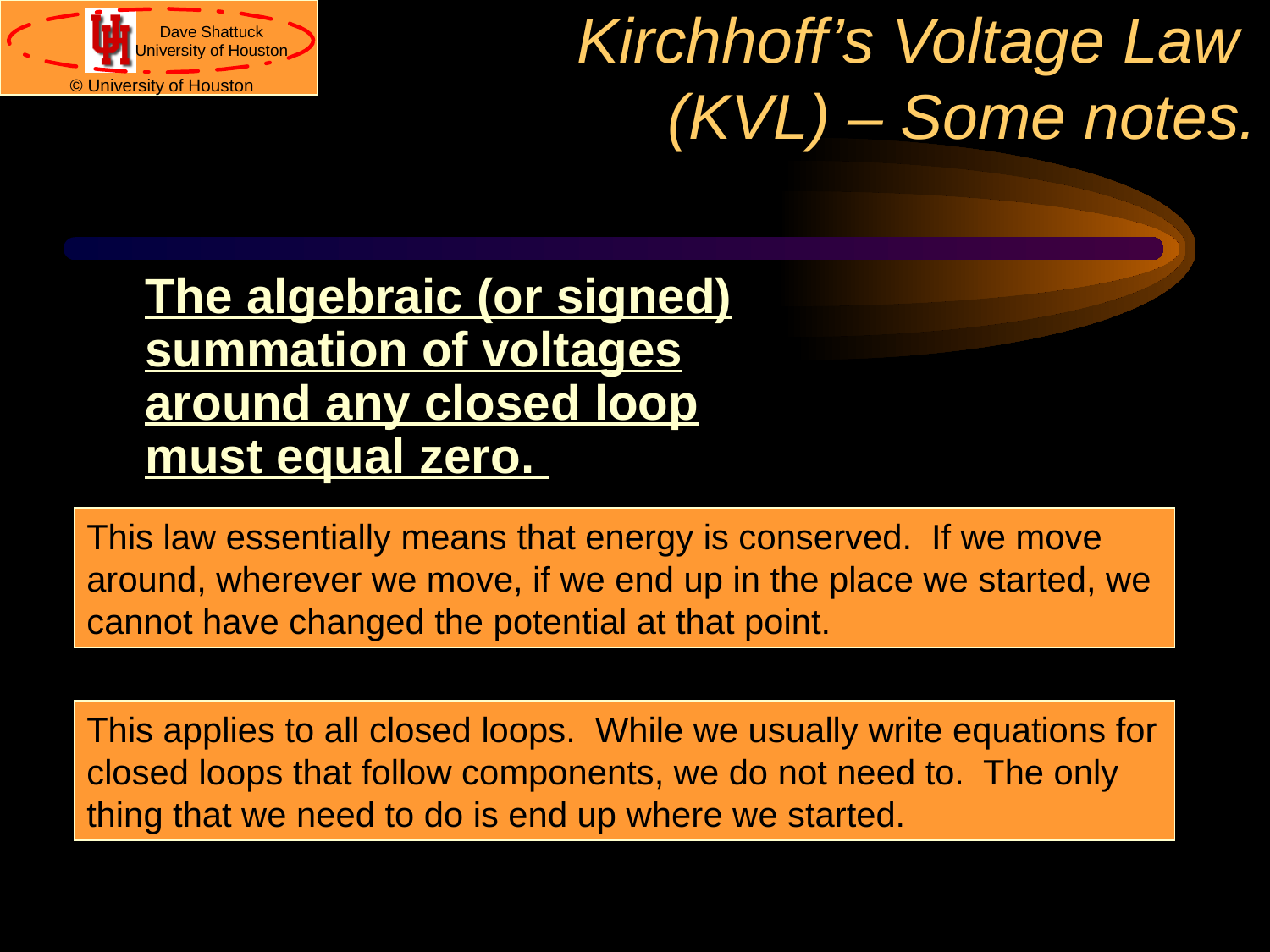

# Kirchhoff’s Voltage Law (KVL) – Some notes.
	The algebraic (or signed) summation of voltages around any closed loop must equal zero.
This law essentially means that energy is conserved.  If we move around, wherever we move, if we end up in the place we started, we cannot have changed the potential at that point.
This applies to all closed loops.  While we usually write equations for closed loops that follow components, we do not need to.  The only thing that we need to do is end up where we started.